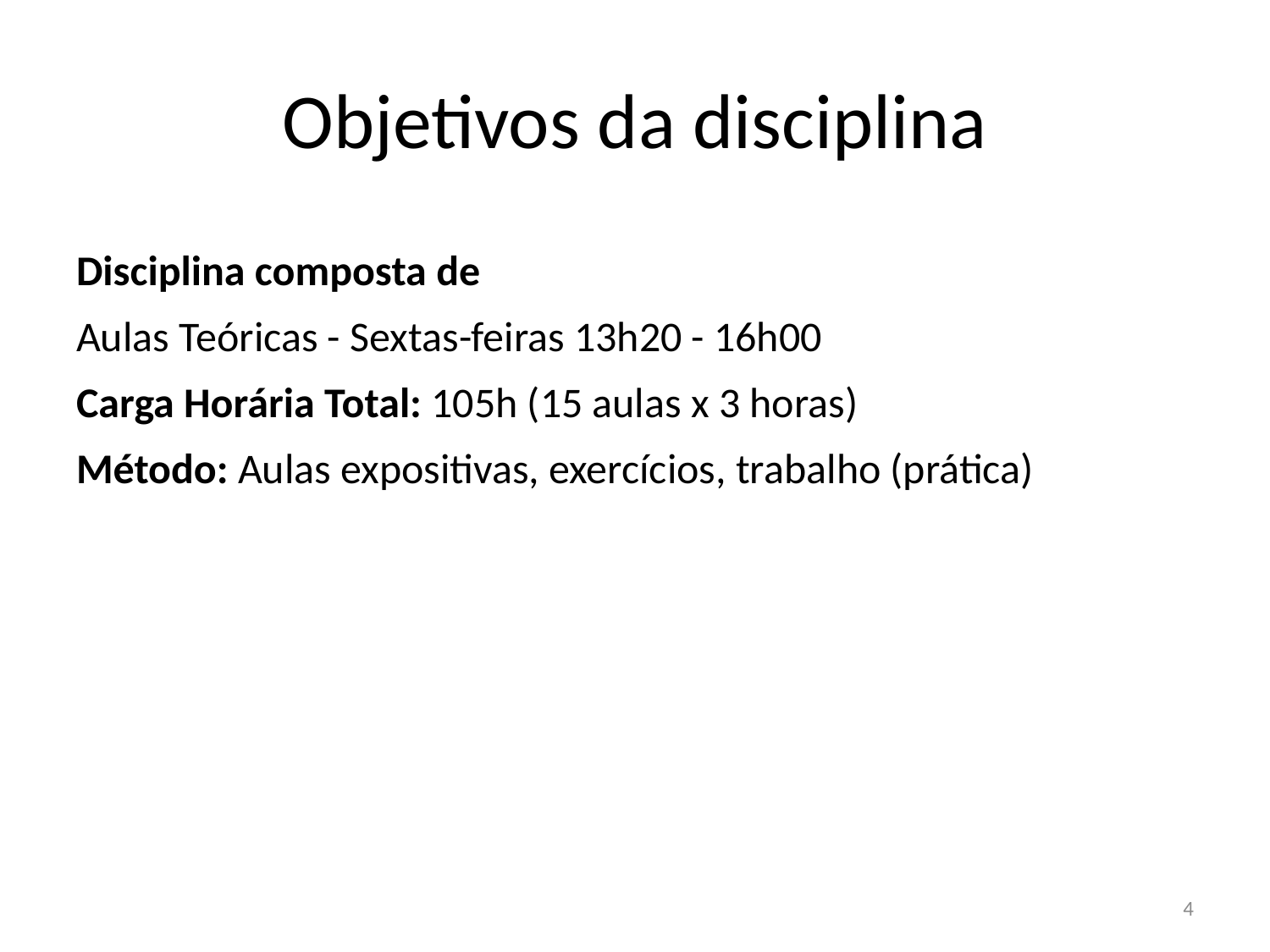

# Objetivos da disciplina
Disciplina composta de
Aulas Teóricas - Sextas-feiras 13h20 - 16h00
Carga Horária Total: 105h (15 aulas x 3 horas)
Método: Aulas expositivas, exercícios, trabalho (prática)
4